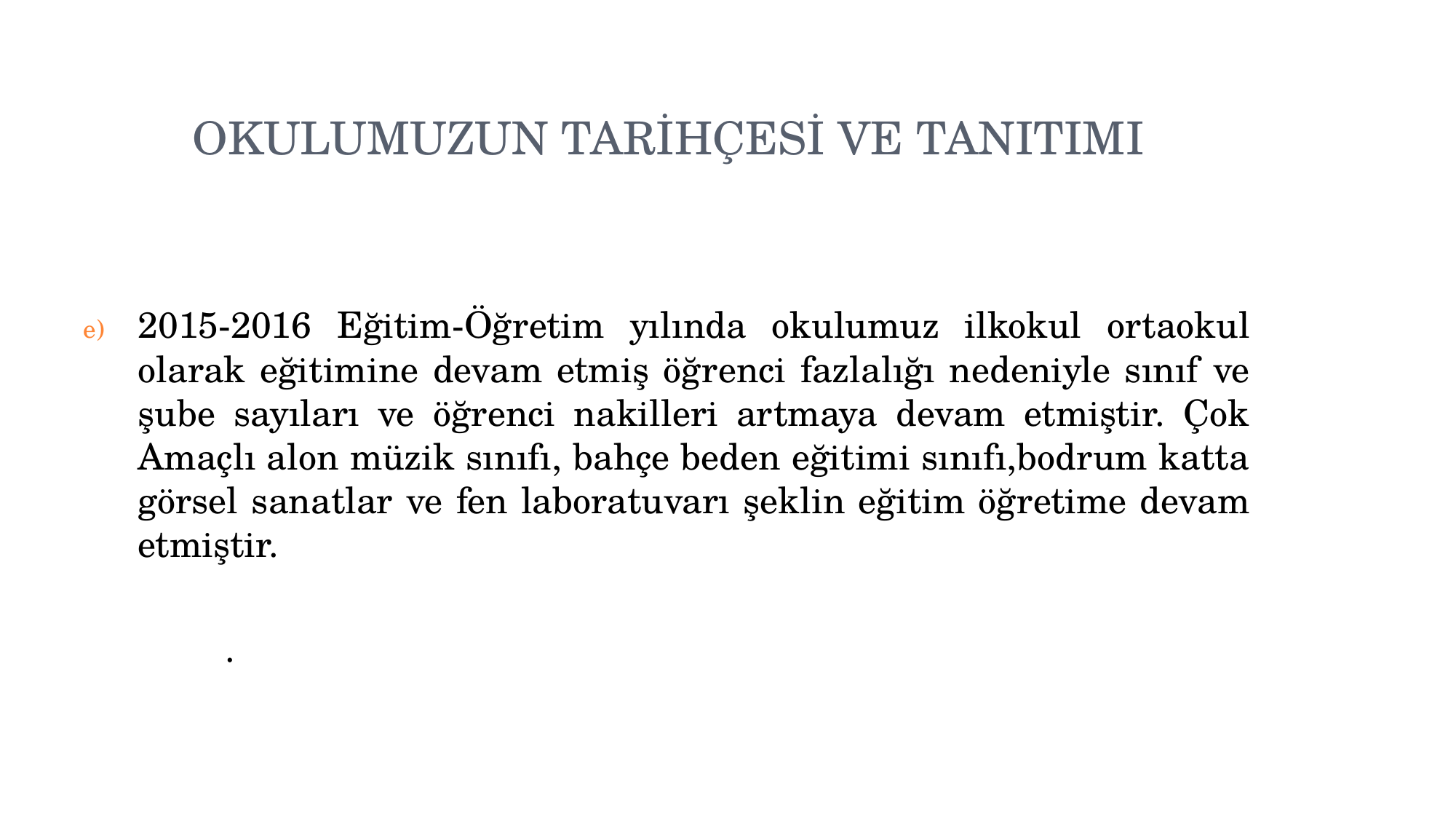

# OKULUMUZUN TARİHÇESİ VE TANITIMI

2015-2016 Eğitim-Öğretim yılında okulumuz ilkokul ortaokul olarak eğitimine devam etmiş öğrenci fazlalığı nedeniyle sınıf ve şube sayıları ve öğrenci nakilleri artmaya devam etmiştir. Çok Amaçlı alon müzik sınıfı, bahçe beden eğitimi sınıfı,bodrum katta görsel sanatlar ve fen laboratuvarı şeklin eğitim öğretime devam etmiştir.

		.